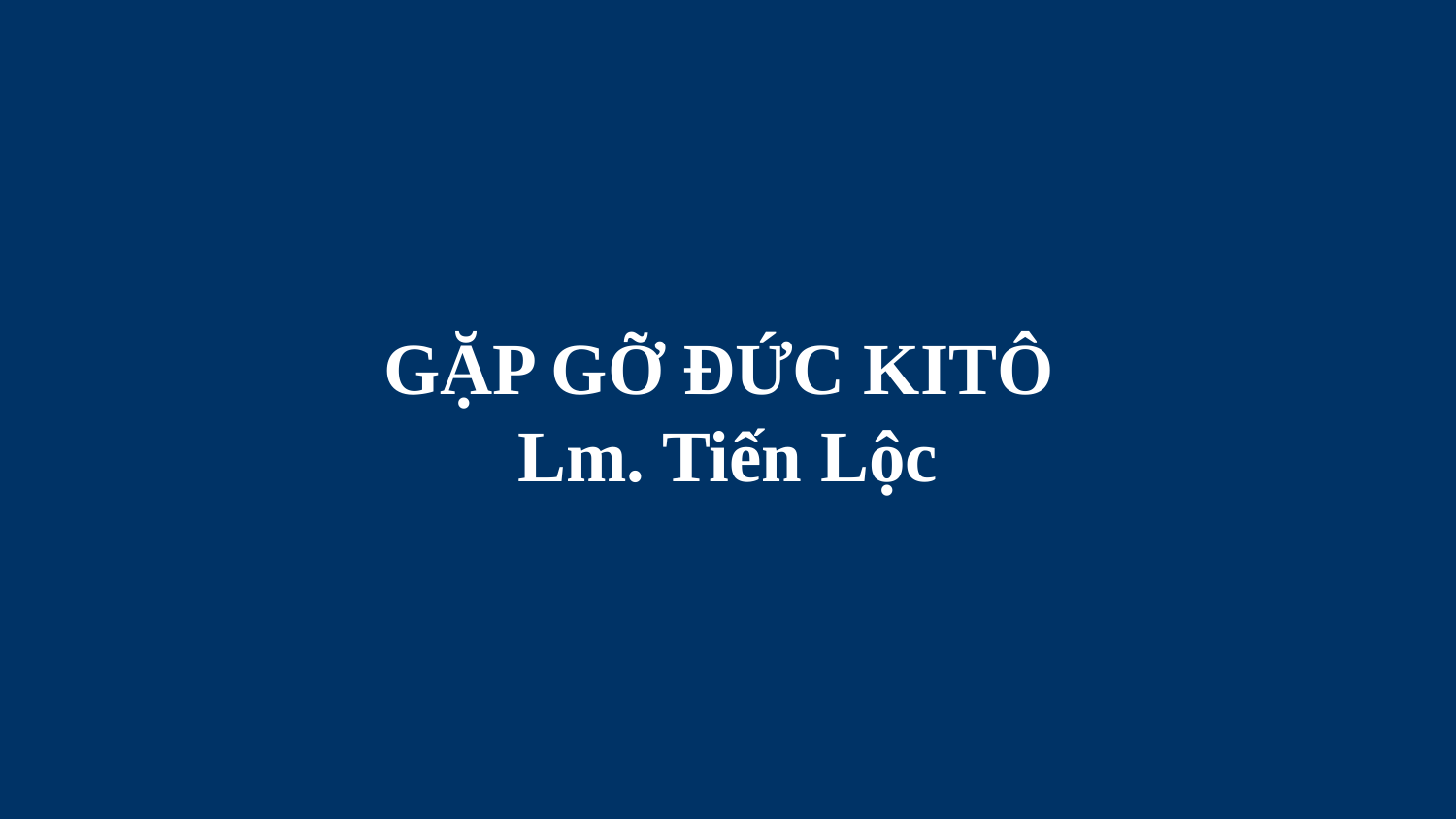

# GẶP GỠ ĐỨC KITÔ Lm. Tiến Lộc